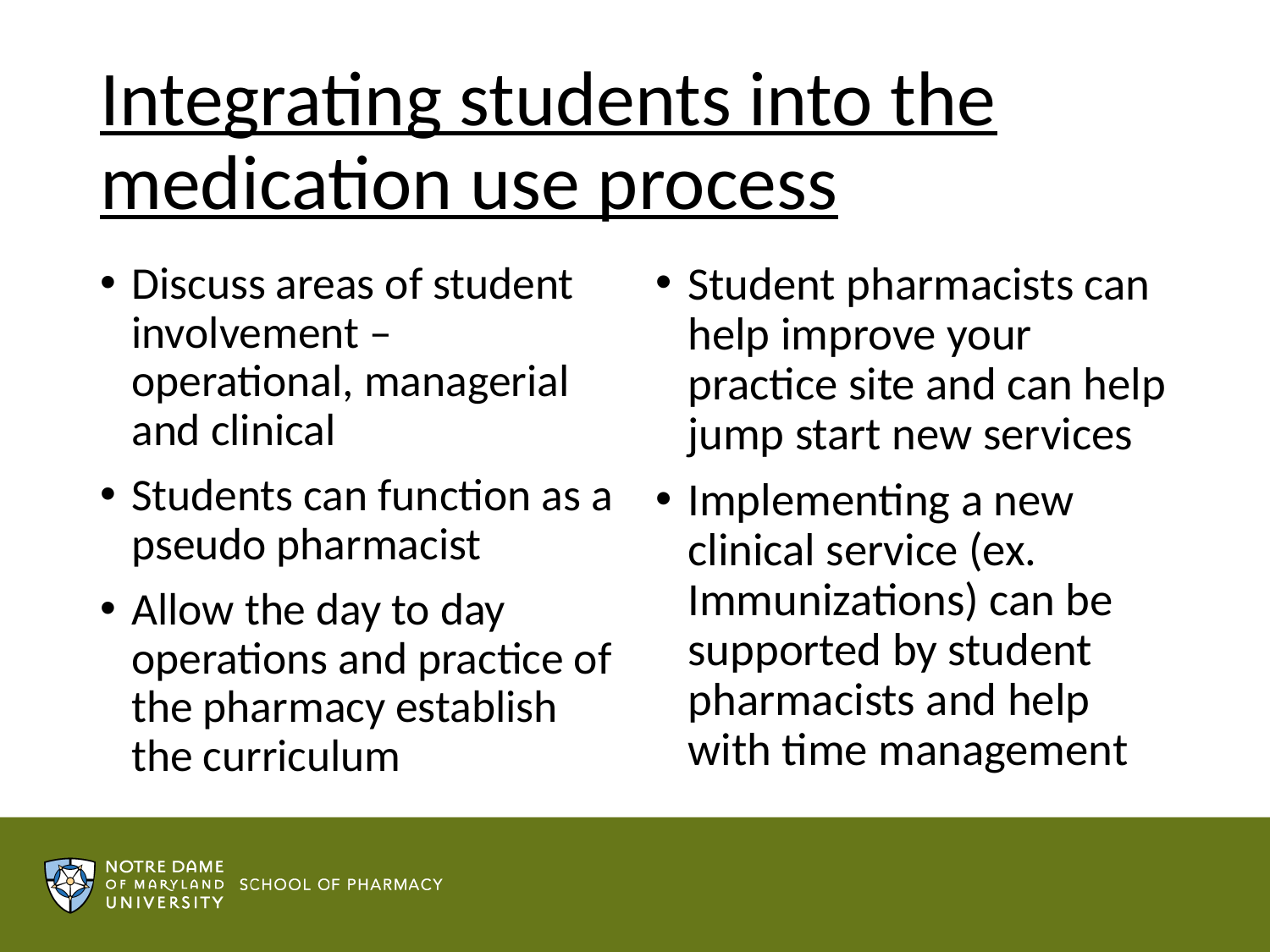

# Integrating students into the medication use process
Discuss areas of student involvement –operational, managerial and clinical
Students can function as a pseudo pharmacist
Allow the day to day operations and practice of the pharmacy establish the curriculum
Student pharmacists can help improve your practice site and can help jump start new services
Implementing a new clinical service (ex. Immunizations) can be supported by student pharmacists and help with time management